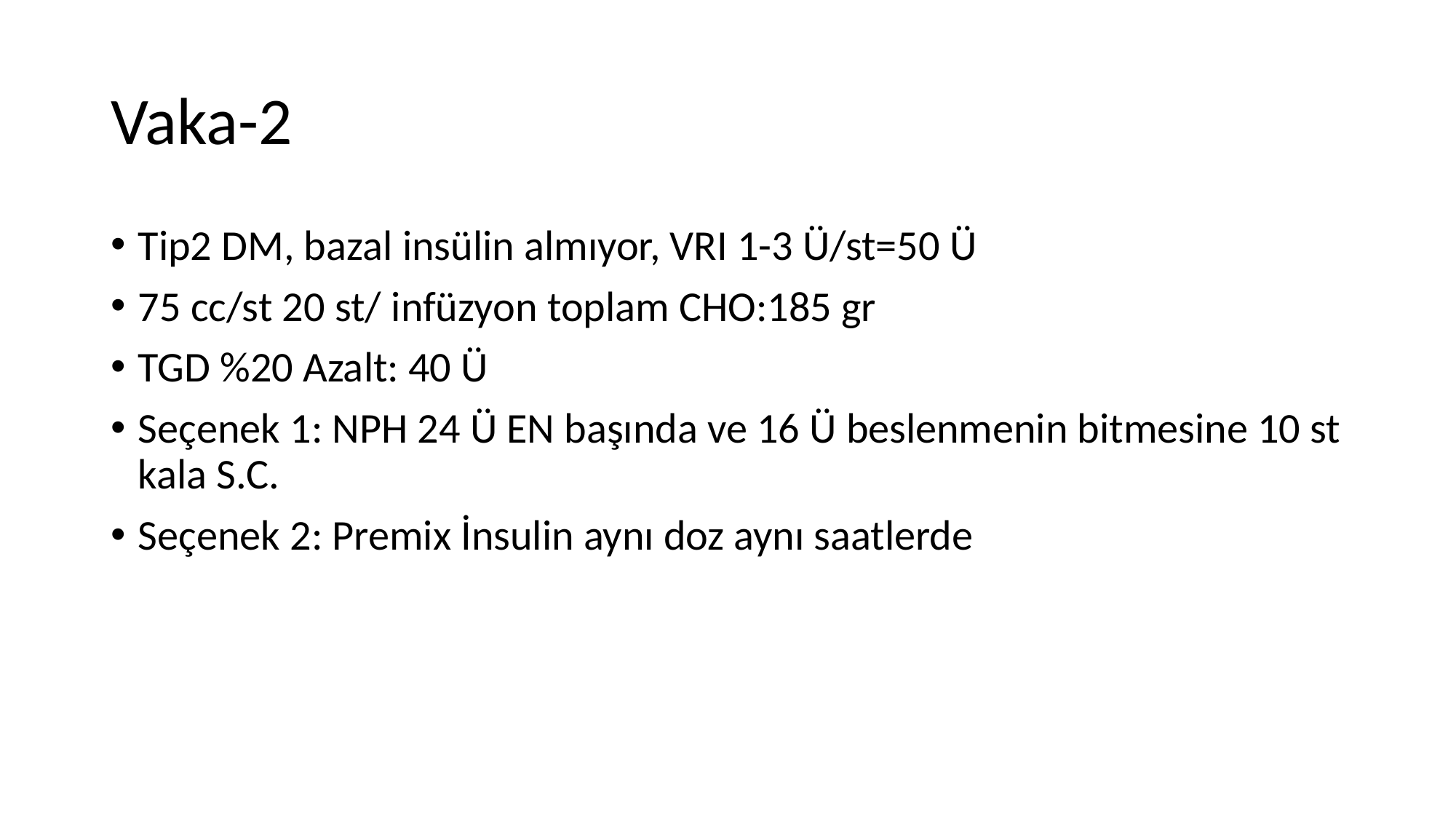

# Vaka-2
Tip2 DM, bazal insülin almıyor, VRI 1-3 Ü/st=50 Ü
75 cc/st 20 st/ infüzyon toplam CHO:185 gr
TGD %20 Azalt: 40 Ü
Seçenek 1: NPH 24 Ü EN başında ve 16 Ü beslenmenin bitmesine 10 st kala S.C.
Seçenek 2: Premix İnsulin aynı doz aynı saatlerde